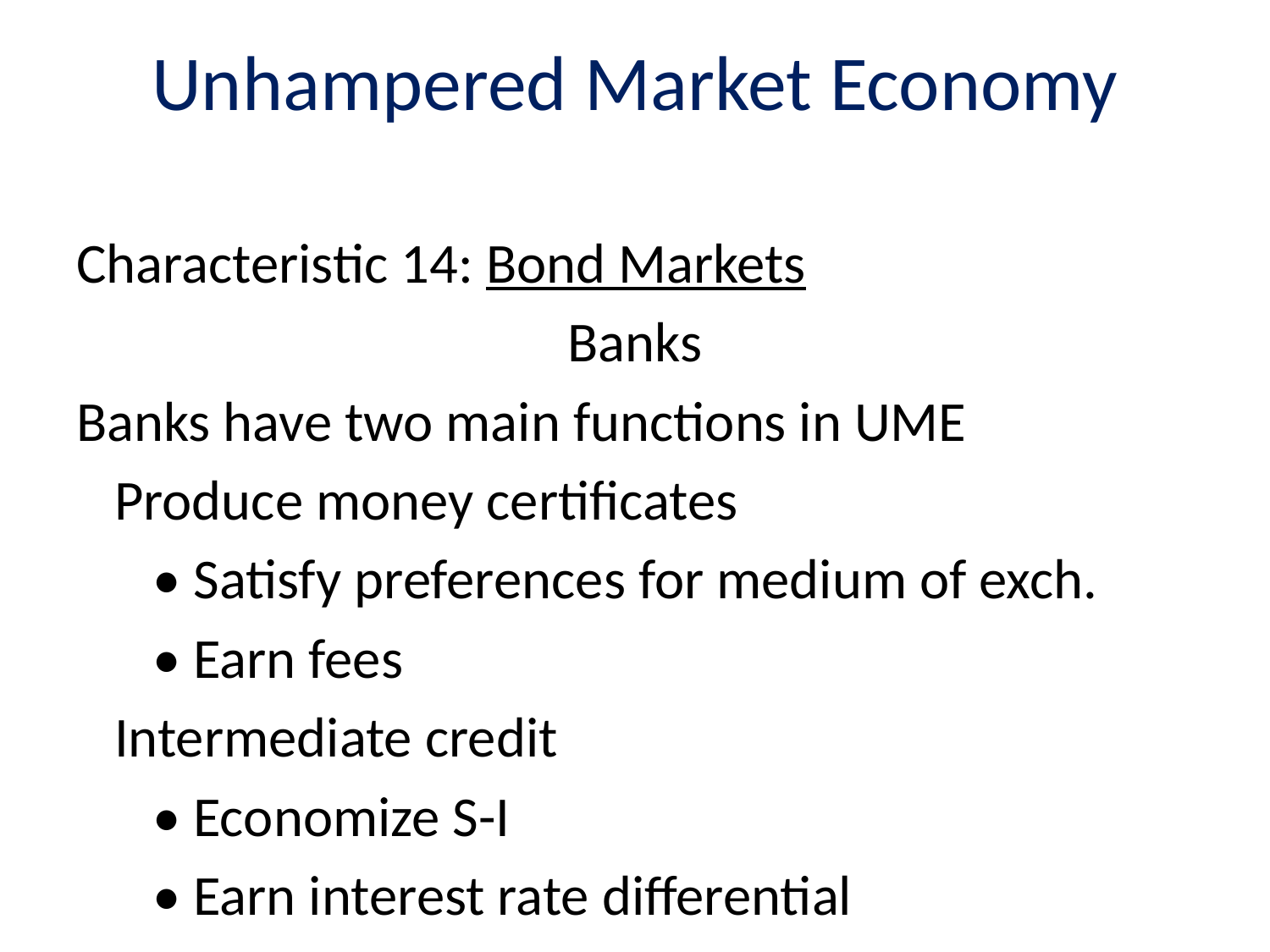

# Unhampered Market Economy
Characteristic 14: Bond Markets
Banks
Banks have two main functions in UME
   Produce money certificates
      • Satisfy preferences for medium of exch.
      • Earn fees
   Intermediate credit
      • Economize S-I
      • Earn interest rate differential